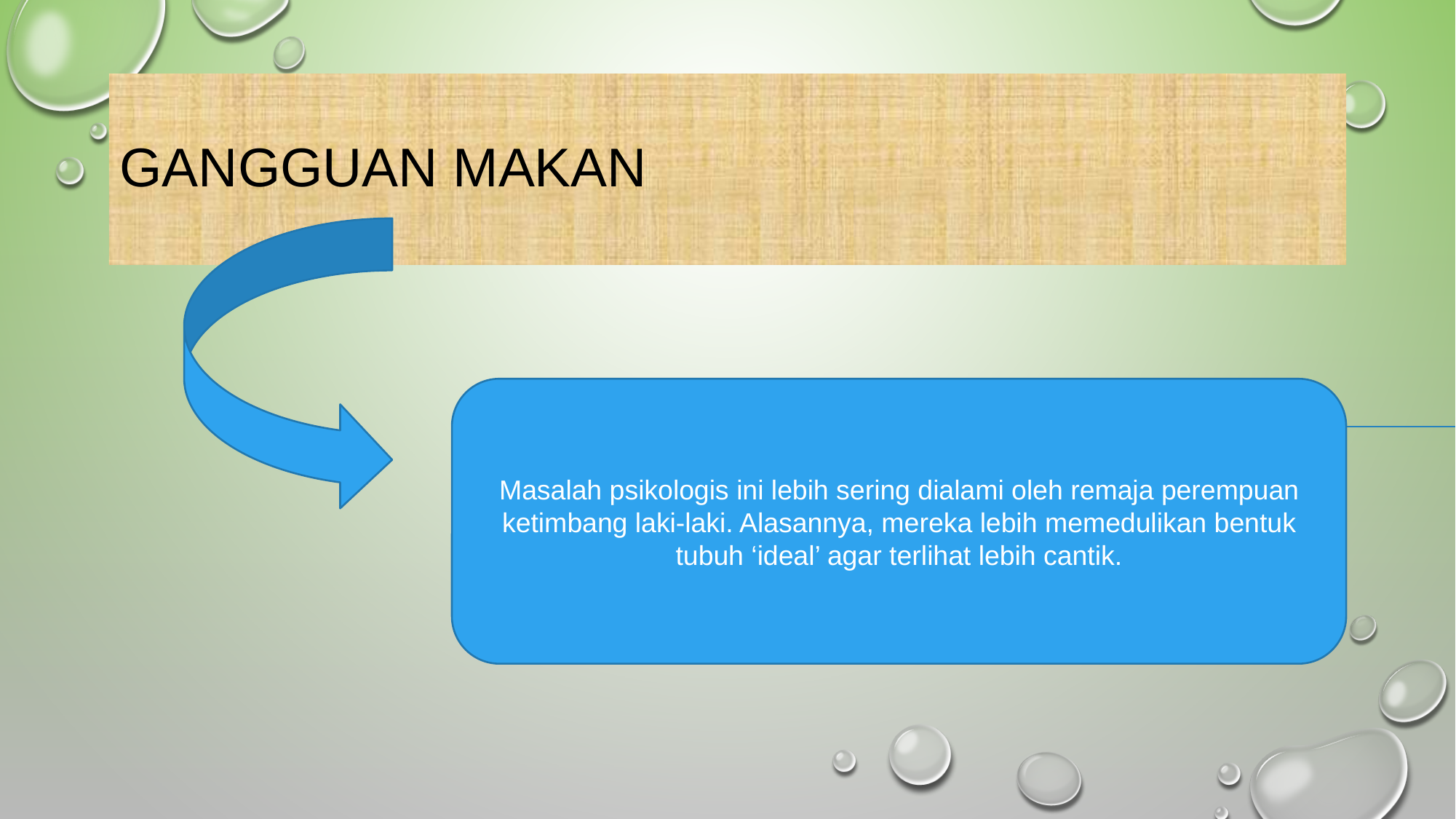

# Gangguan makan

Masalah psikologis ini lebih sering dialami oleh remaja perempuan ketimbang laki-laki. Alasannya, mereka lebih memedulikan bentuk tubuh ‘ideal’ agar terlihat lebih cantik.